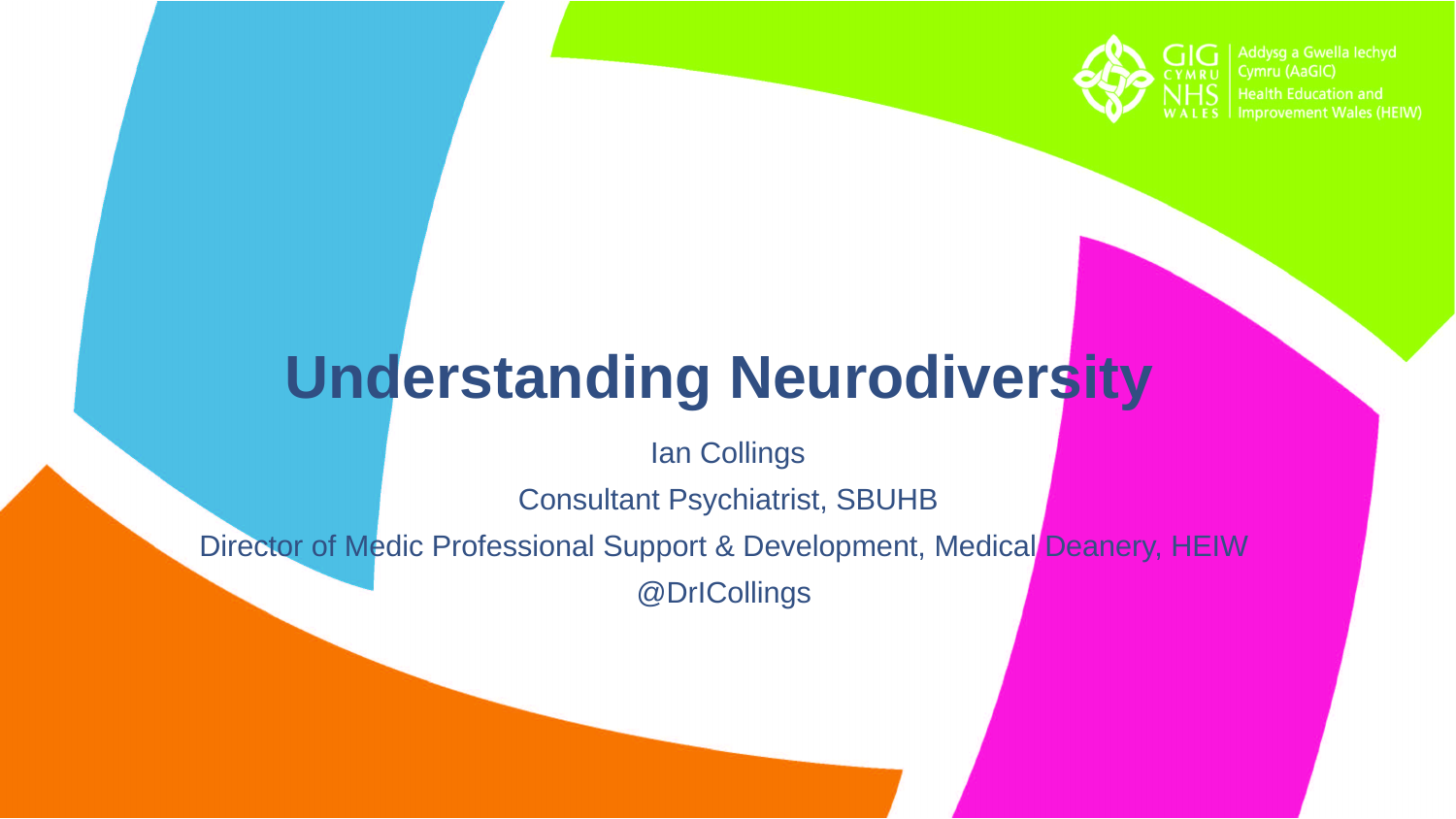

# Understanding Neurodiversity
Ian Collings
Consultant Psychiatrist, SBUHB
Director of Medic Professional Support & Development, Medical Deanery, HEIW
@DrICollings